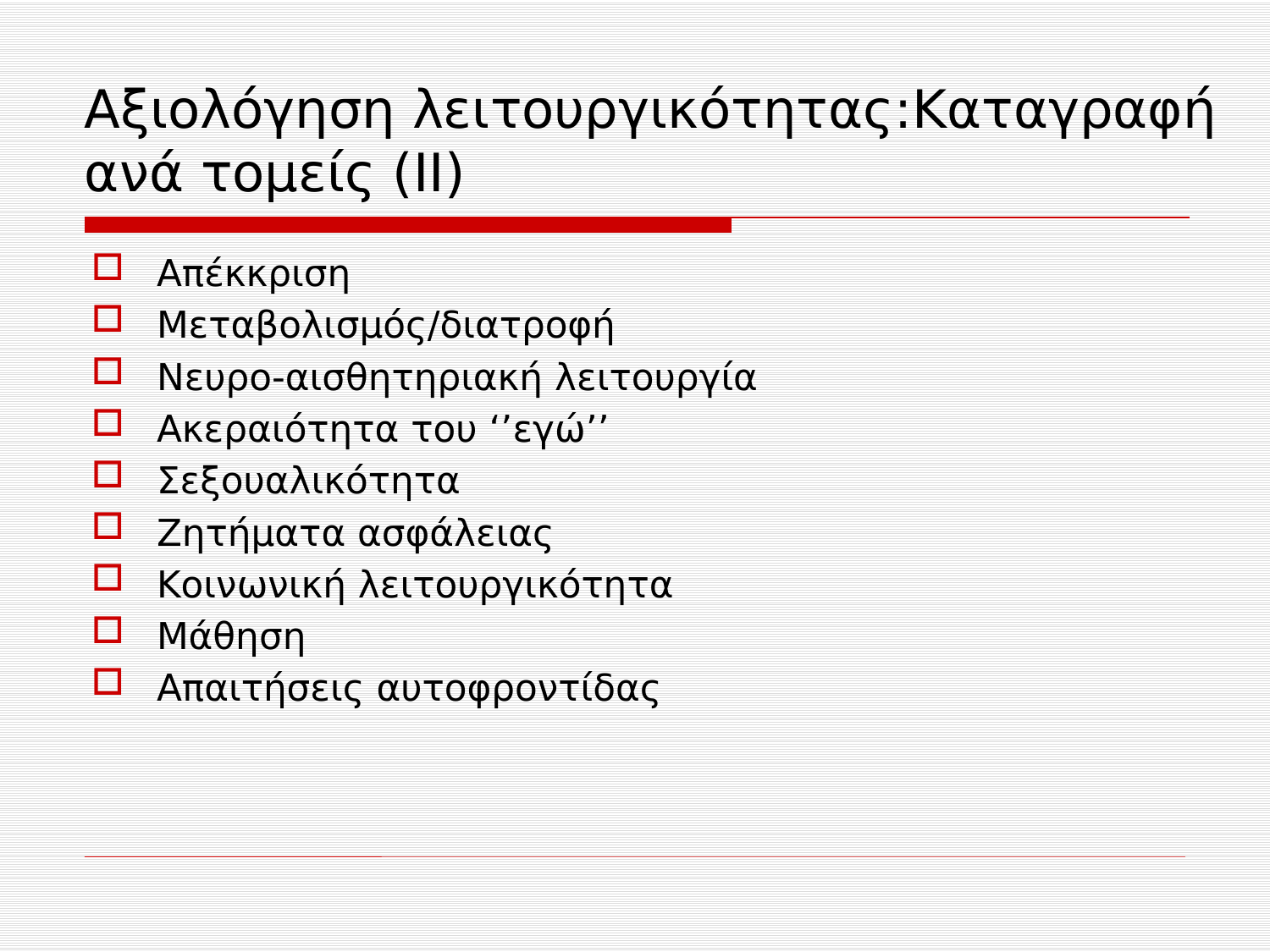

# Αξιολόγηση λειτουργικότητας:Καταγραφή  ανά τομείς (ΙΙ)
Απέκκριση
Μεταβολισμός/διατροφή
Νευρο-αισθητηριακή λειτουργία
Ακεραιότητα του ‘’εγώ’’
Σεξουαλικότητα
Ζητήματα ασφάλειας
Κοινωνική λειτουργικότητα
Μάθηση
Απαιτήσεις αυτοφροντίδας